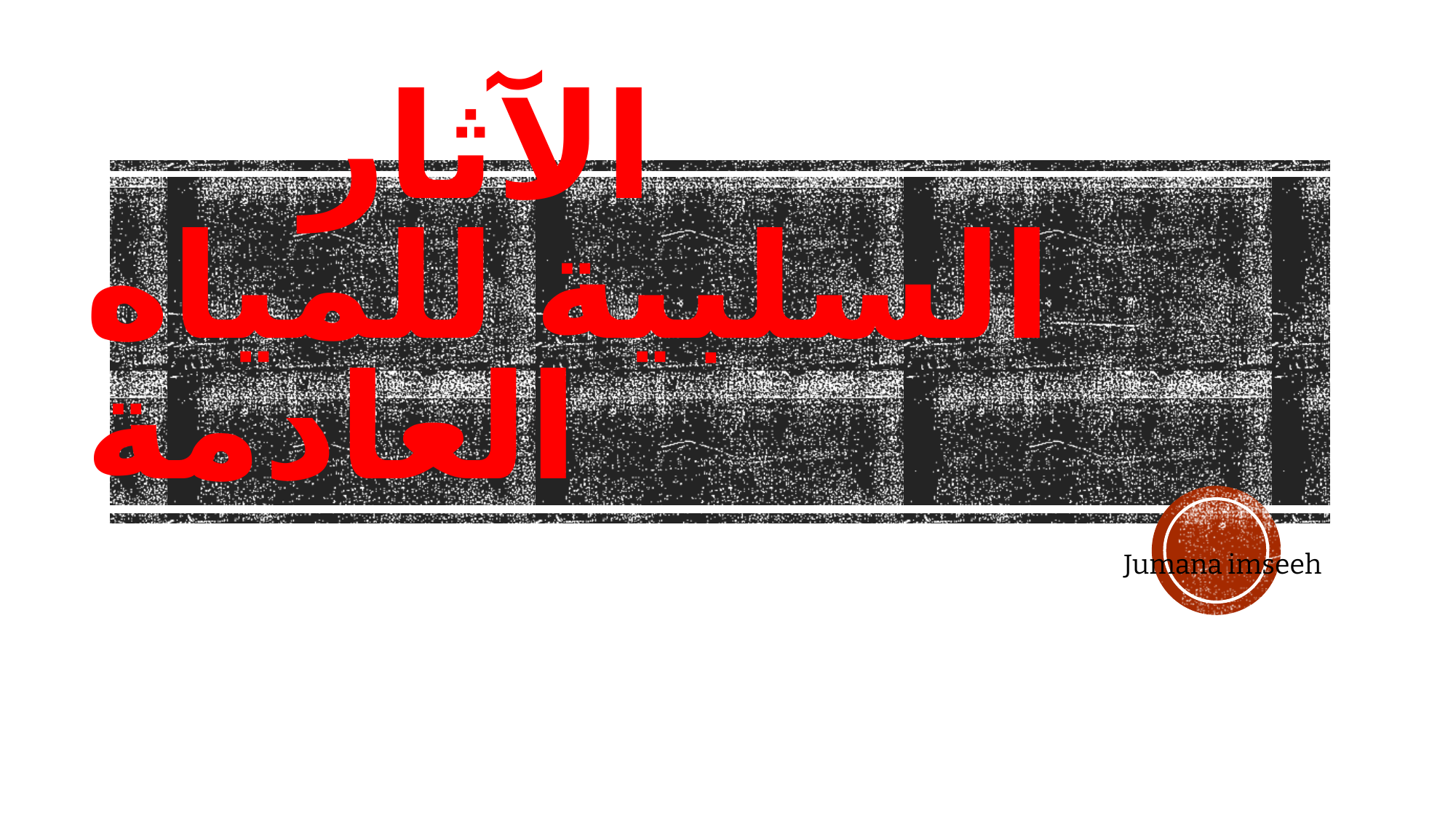

# الآثار السلبية للمياه العادمة
Jumana imseeh